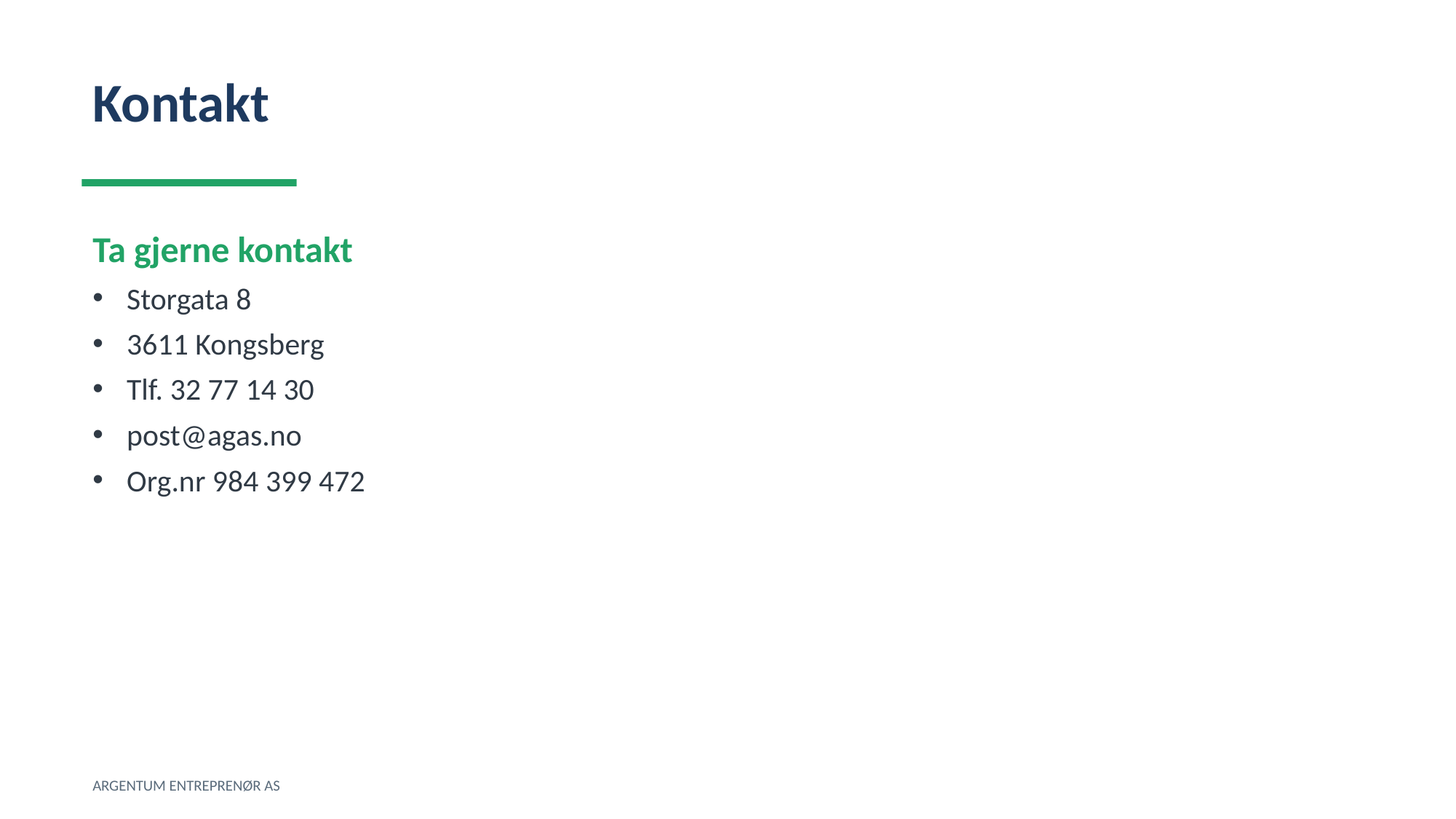

Kontakt

Ta gjerne kontakt
Storgata 8
3611 Kongsberg
Tlf. 32 77 14 30
post@agas.no
Org.nr 984 399 472
ARGENTUM ENTREPRENØR AS